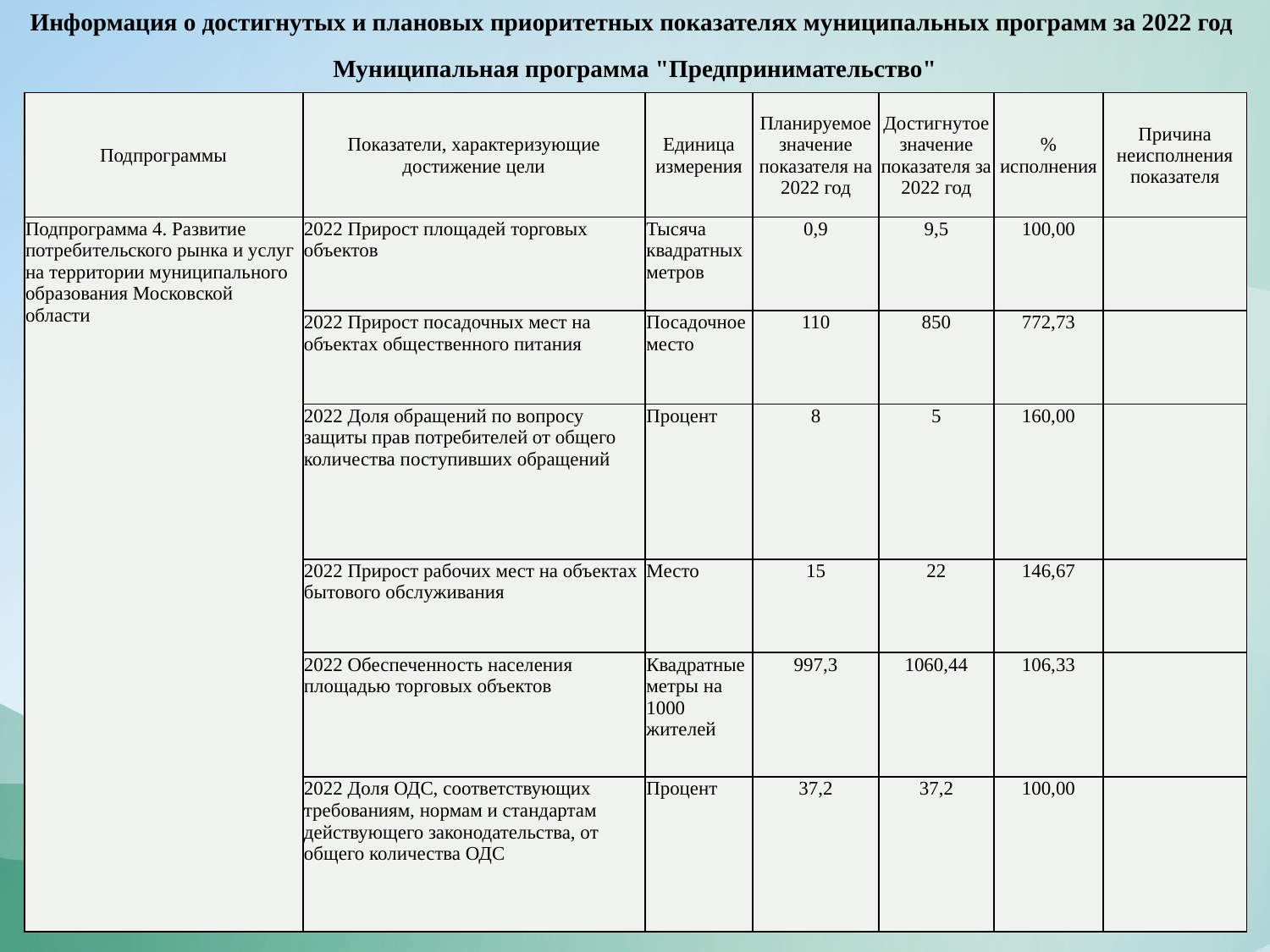

Информация о достигнутых и плановых приоритетных показателях муниципальных программ за 2022 год
Муниципальная программа "Предпринимательство"
| Подпрограммы | Показатели, характеризующие достижение цели | Единица измерения | Планируемое значение показателя на 2022 год | Достигнутое значение показателя за 2022 год | % исполнения | Причина неисполнения показателя |
| --- | --- | --- | --- | --- | --- | --- |
| Подпрограмма 4. Развитие потребительского рынка и услуг на территории муниципального образования Московской области | 2022 Прирост площадей торговых объектов | Тысяча квадратных метров | 0,9 | 9,5 | 100,00 |  |
|  | 2022 Прирост посадочных мест на объектах общественного питания | Посадочное место | 110 | 850 | 772,73 |  |
|  | 2022 Доля обращений по вопросу защиты прав потребителей от общего количества поступивших обращений | Процент | 8 | 5 | 160,00 |  |
|  | 2022 Прирост рабочих мест на объектах бытового обслуживания | Место | 15 | 22 | 146,67 |  |
|  | 2022 Обеспеченность населения площадью торговых объектов | Квадратные метры на 1000 жителей | 997,3 | 1060,44 | 106,33 |  |
|  | 2022 Доля ОДС, соответствующих требованиям, нормам и стандартам действующего законодательства, от общего количества ОДС | Процент | 37,2 | 37,2 | 100,00 |  |